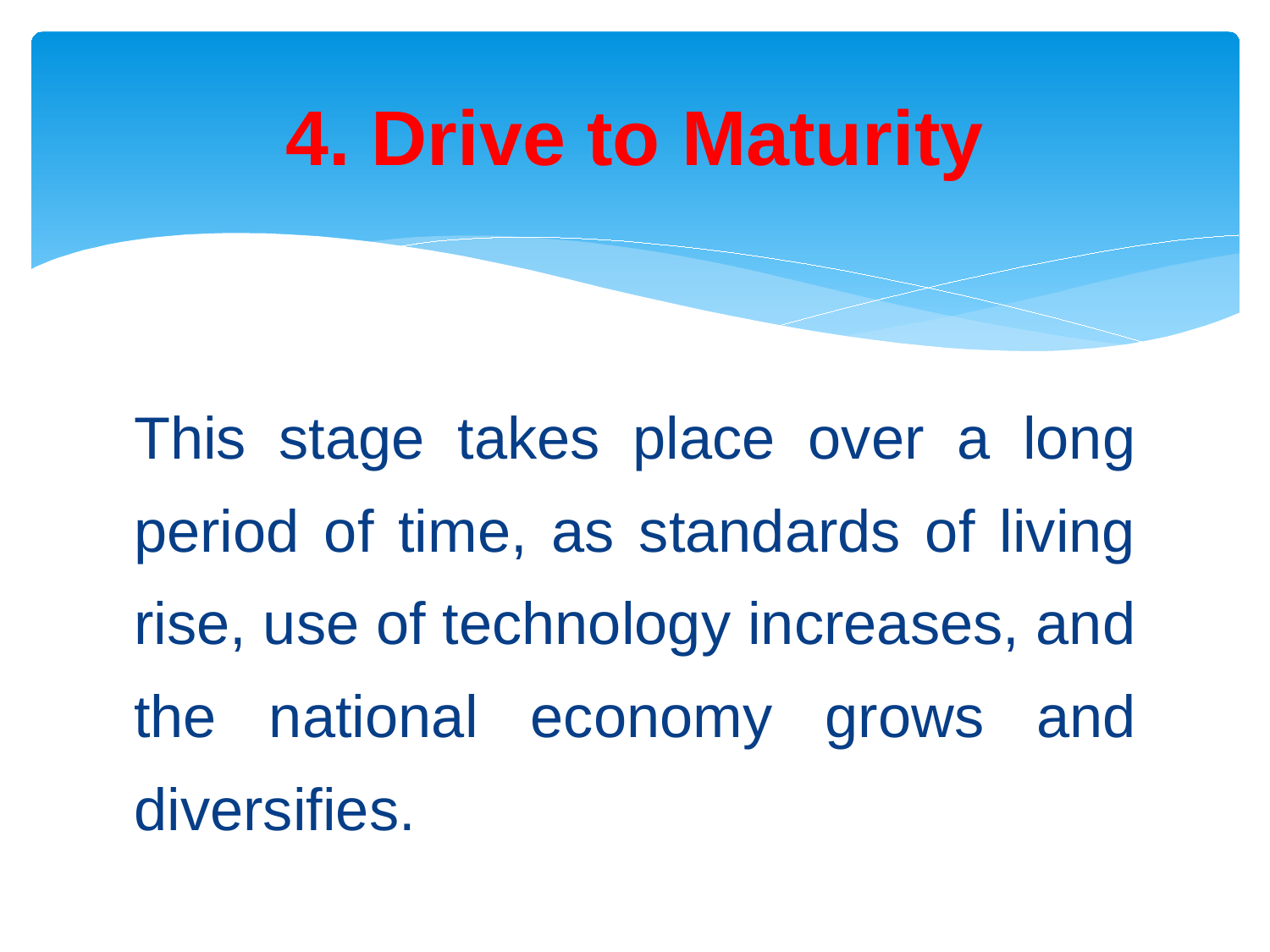

# 4. Drive to Maturity
This stage takes place over a long period of time, as standards of living rise, use of technology increases, and the national economy grows and diversifies.